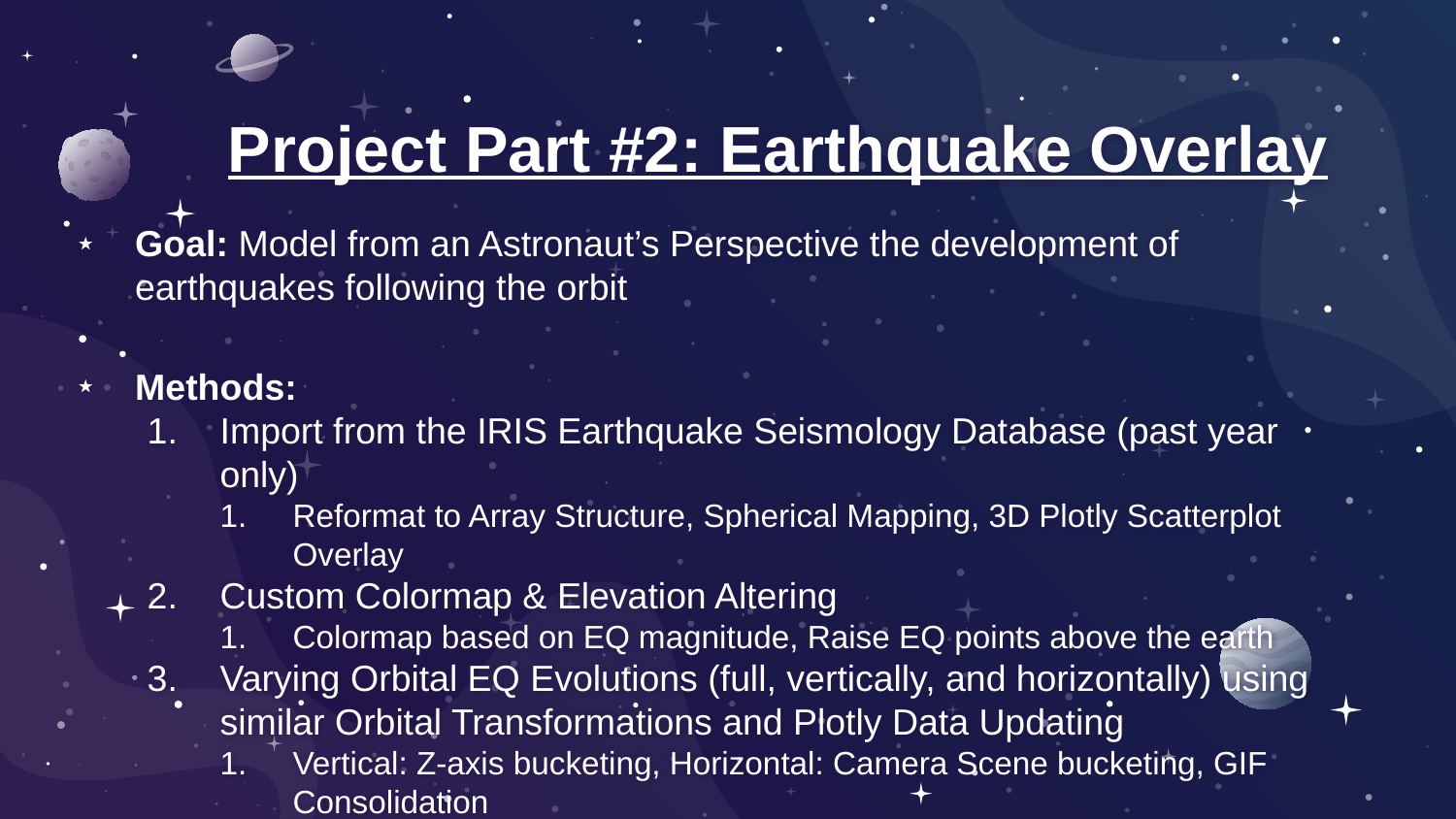

Project Part #2: Earthquake Overlay
Goal: Model from an Astronaut’s Perspective the development of earthquakes following the orbit
Methods:
Import from the IRIS Earthquake Seismology Database (past year only)
Reformat to Array Structure, Spherical Mapping, 3D Plotly Scatterplot Overlay
Custom Colormap & Elevation Altering
Colormap based on EQ magnitude, Raise EQ points above the earth
Varying Orbital EQ Evolutions (full, vertically, and horizontally) using similar Orbital Transformations and Plotly Data Updating
Vertical: Z-axis bucketing, Horizontal: Camera Scene bucketing, GIF Consolidation